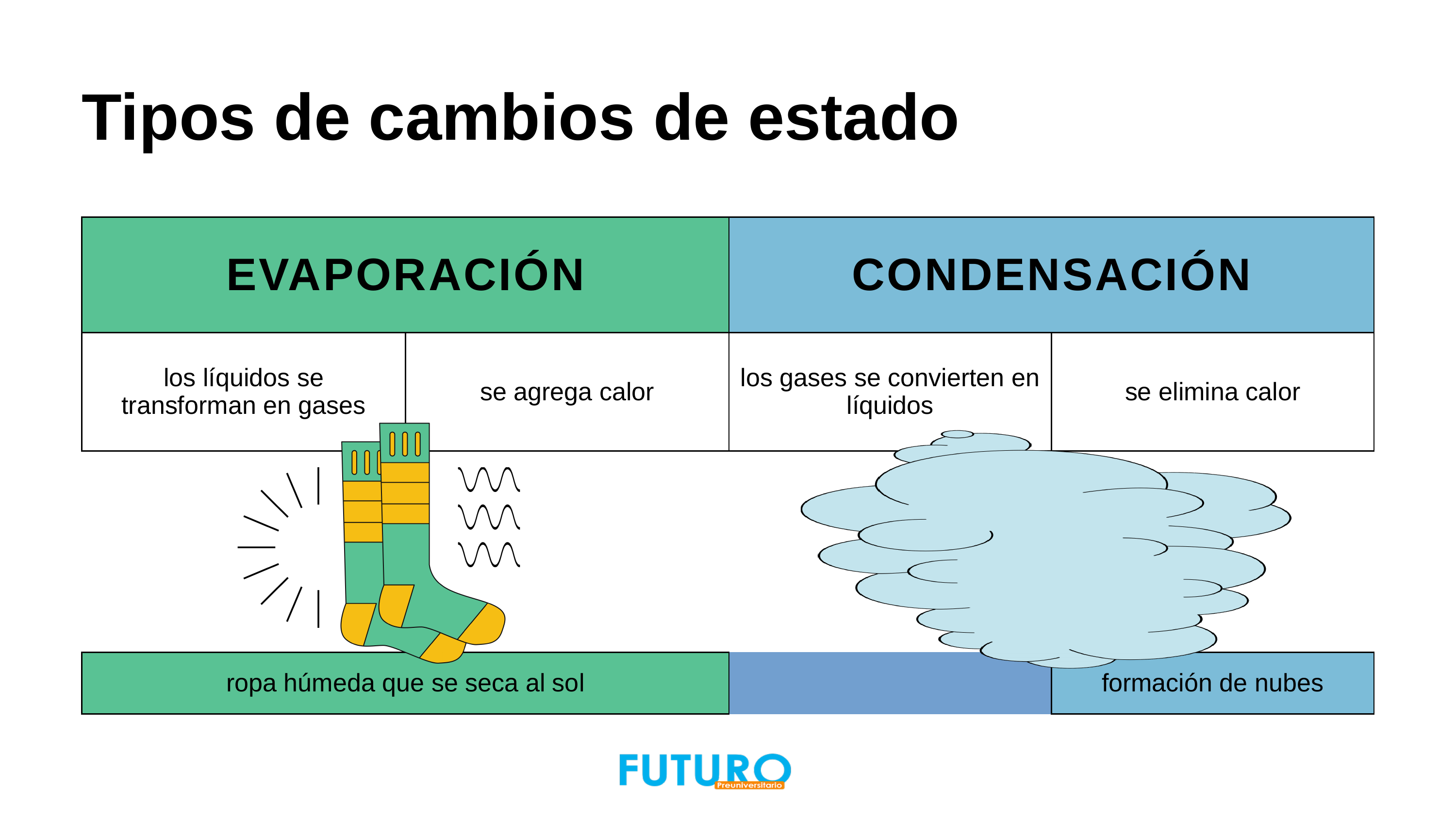

Tipos de cambios de estado
| EVAPORACIÓN | EVAPORACIÓN | CONDENSACIÓN | CONDENSACIÓN |
| --- | --- | --- | --- |
| los líquidos se transforman en gases | se agrega calor | los gases se convierten en líquidos | se elimina calor |

| ropa húmeda que se seca al sol | ropa húmeda que se seca al sol | formación de nubes | formación de nubes |
| --- | --- | --- | --- |